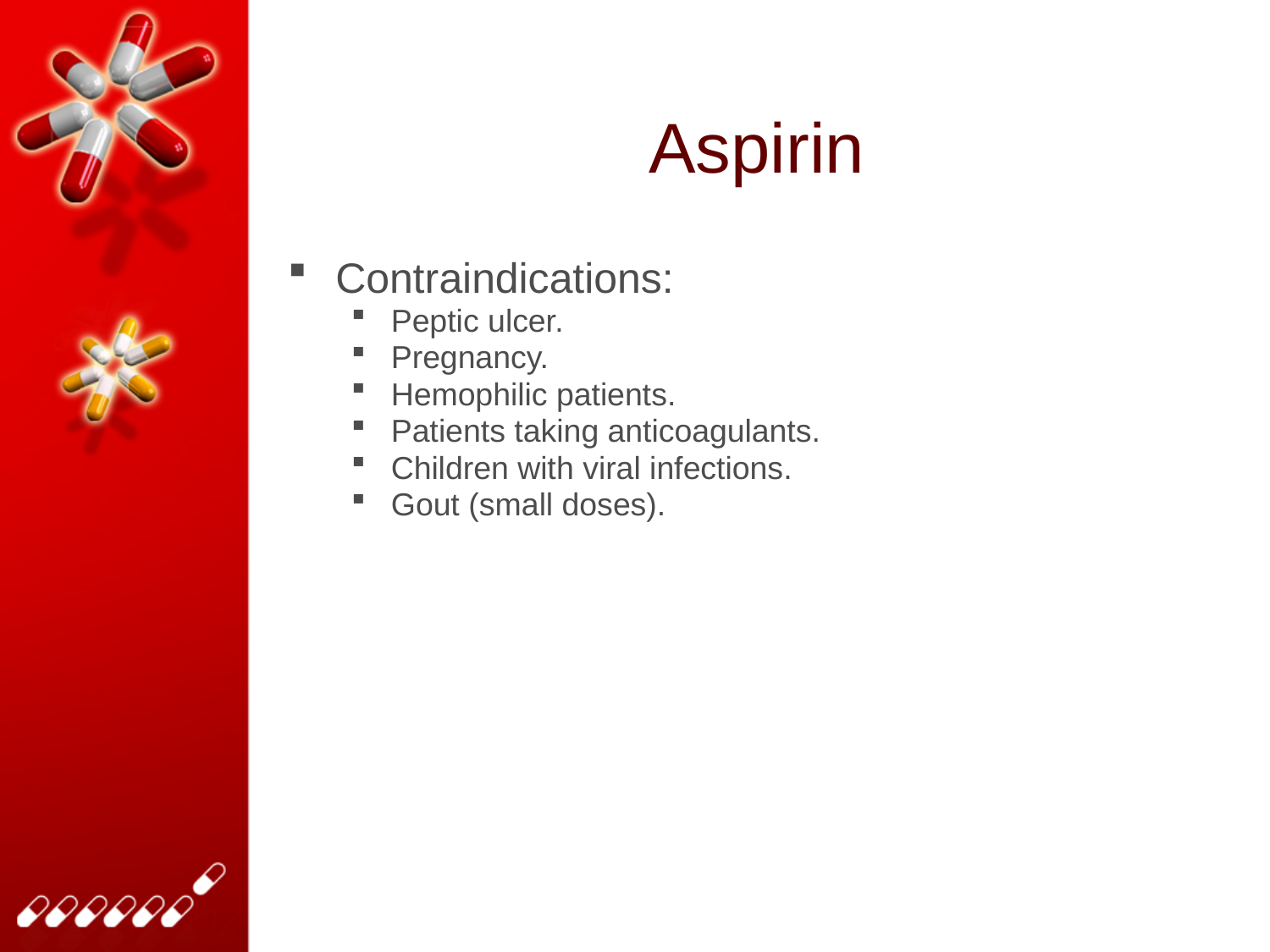

# Aspirin
Contraindications:
Peptic ulcer.
Pregnancy.
Hemophilic patients.
Patients taking anticoagulants.
Children with viral infections.
Gout (small doses).